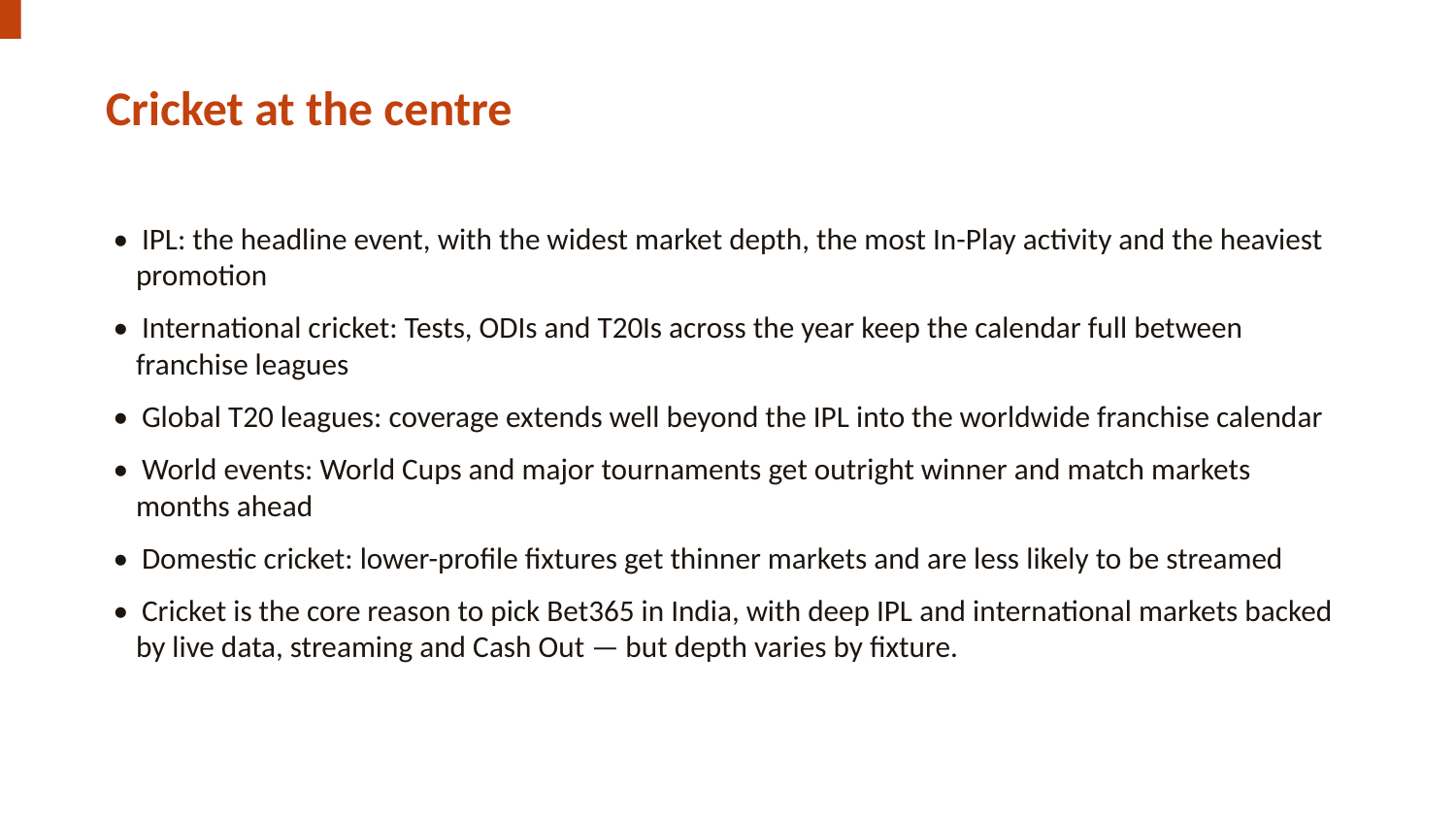

Cricket at the centre
•  IPL: the headline event, with the widest market depth, the most In-Play activity and the heaviest promotion
•  International cricket: Tests, ODIs and T20Is across the year keep the calendar full between franchise leagues
•  Global T20 leagues: coverage extends well beyond the IPL into the worldwide franchise calendar
•  World events: World Cups and major tournaments get outright winner and match markets months ahead
•  Domestic cricket: lower-profile fixtures get thinner markets and are less likely to be streamed
•  Cricket is the core reason to pick Bet365 in India, with deep IPL and international markets backed by live data, streaming and Cash Out — but depth varies by fixture.